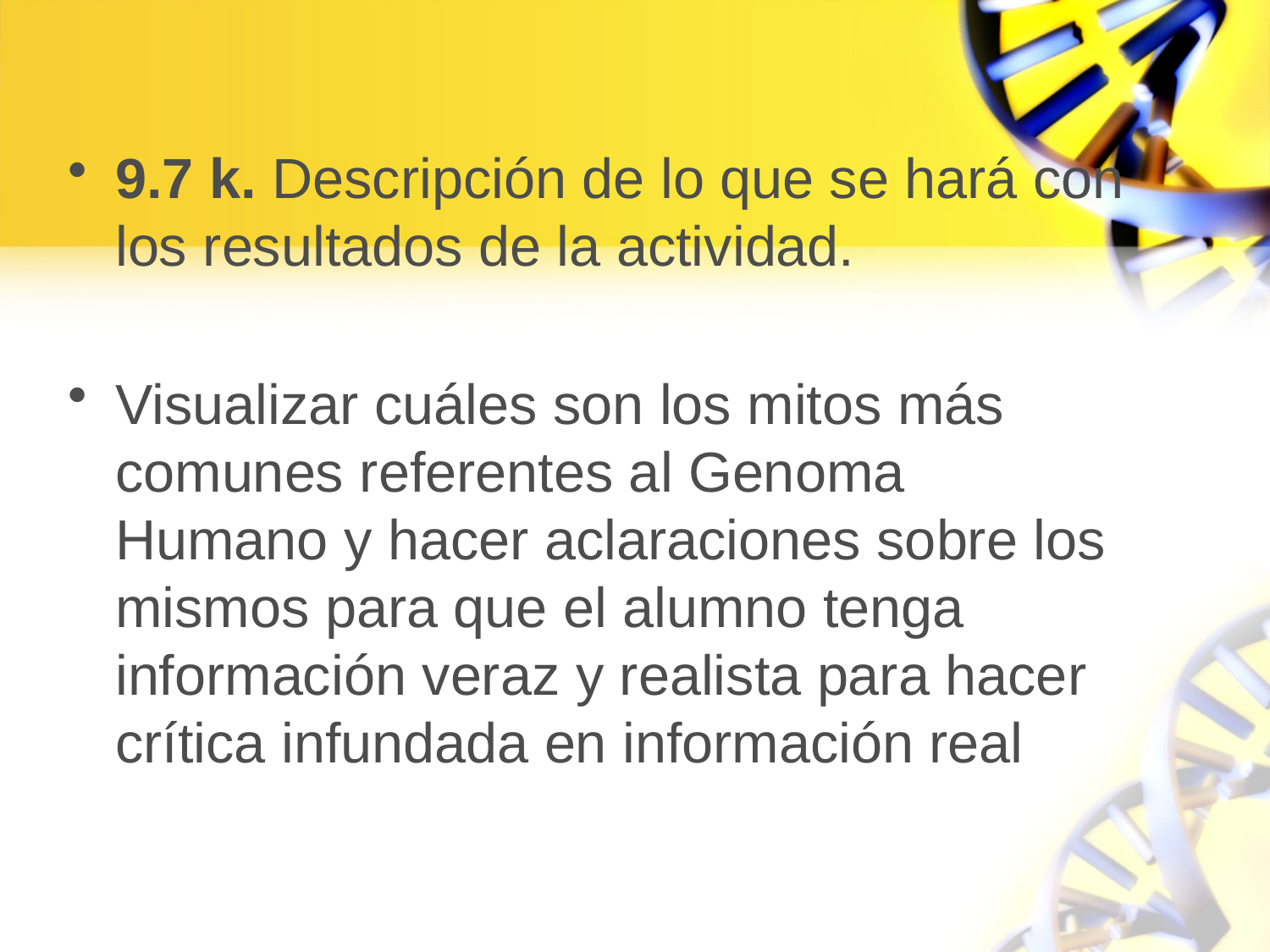

9.7 k. Descripción de lo que se hará con los resultados de la actividad.

Visualizar cuáles son los mitos más comunes referentes al Genoma Humano y hacer aclaraciones sobre los mismos para que el alumno tenga información veraz y realista para hacer crítica infundada en información real